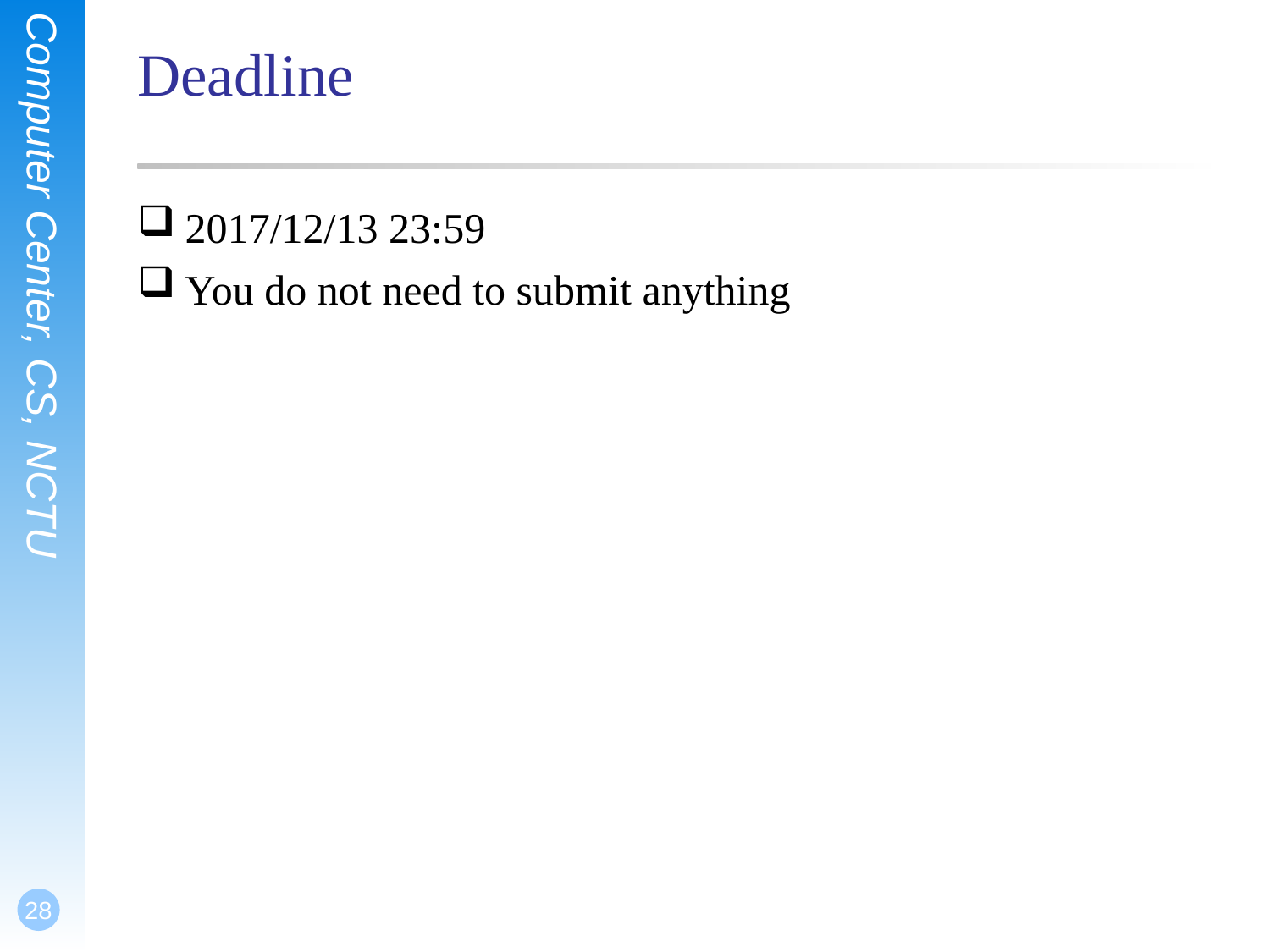

Deadline
2017/12/13 23:59
You do not need to submit anything